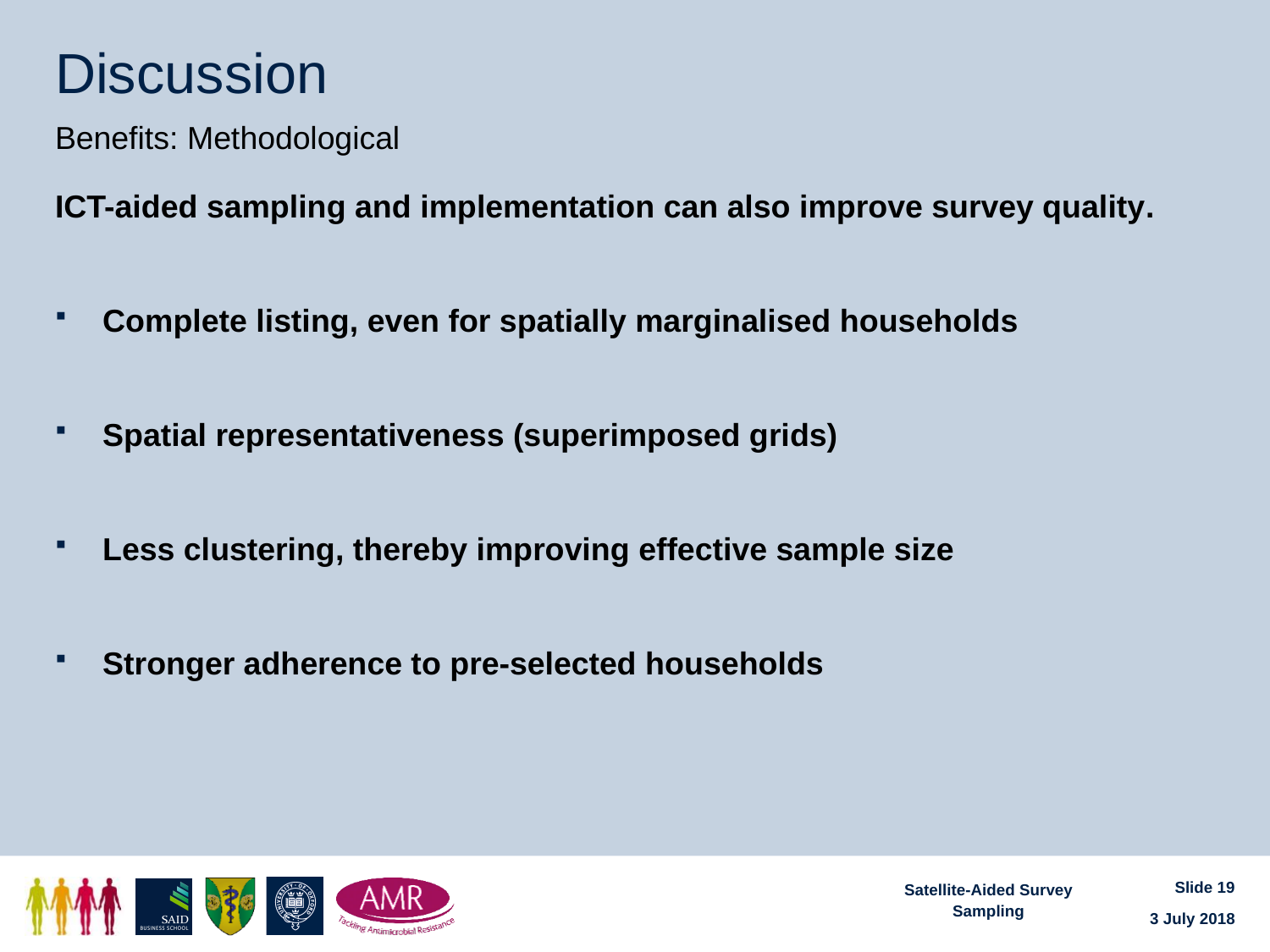

# Discussion
Benefits: Methodological
ICT-aided sampling and implementation can also improve survey quality.

Complete listing, even for spatially marginalised households

Spatial representativeness (superimposed grids)

Less clustering, thereby improving effective sample size

Stronger adherence to pre-selected households

Slide 19
Satellite-Aided Survey Sampling
3 July 2018